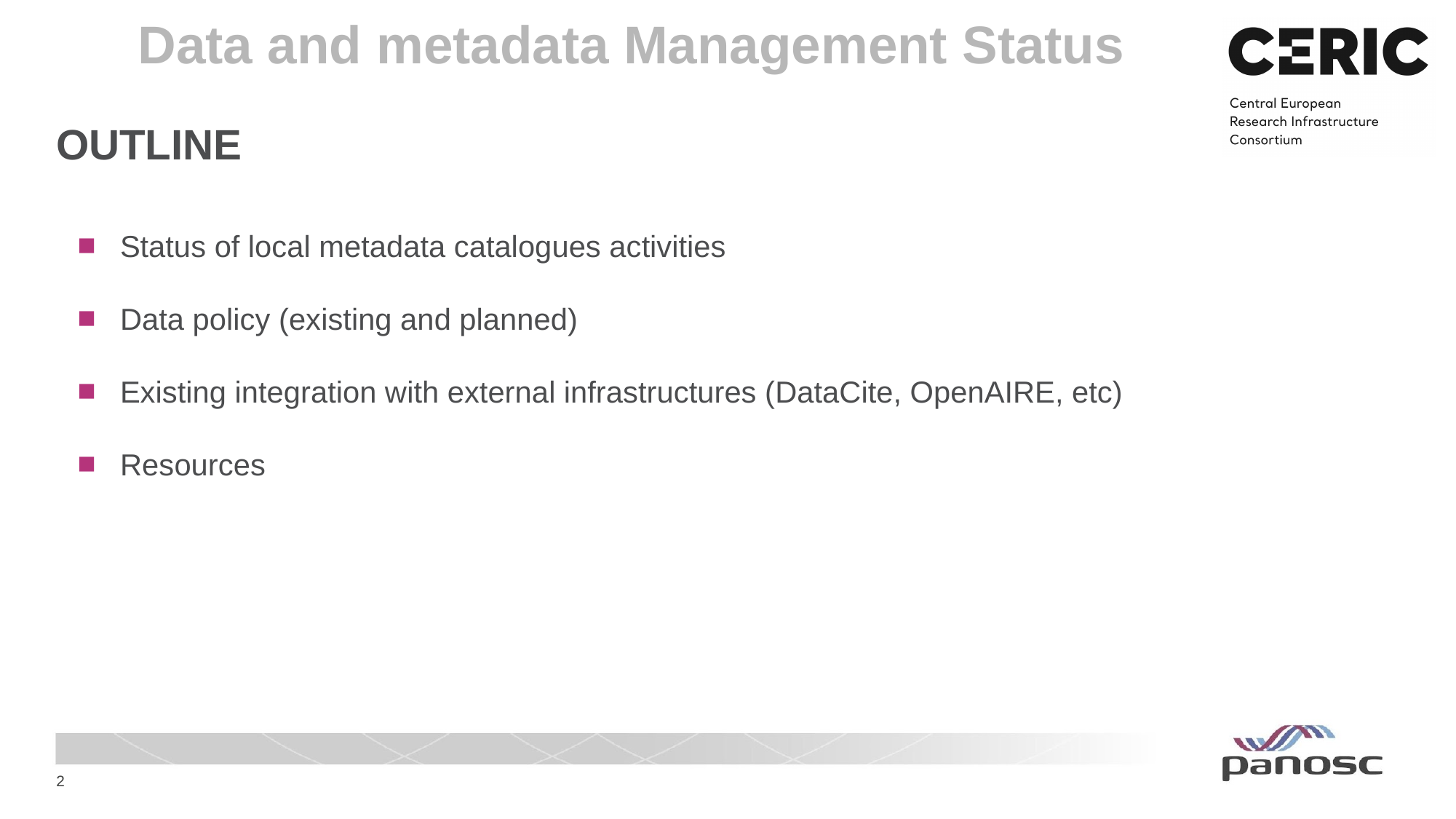

OUTLINE
Status of local metadata catalogues activities
Data policy (existing and planned)
Existing integration with external infrastructures (DataCite, OpenAIRE, etc)
Resources